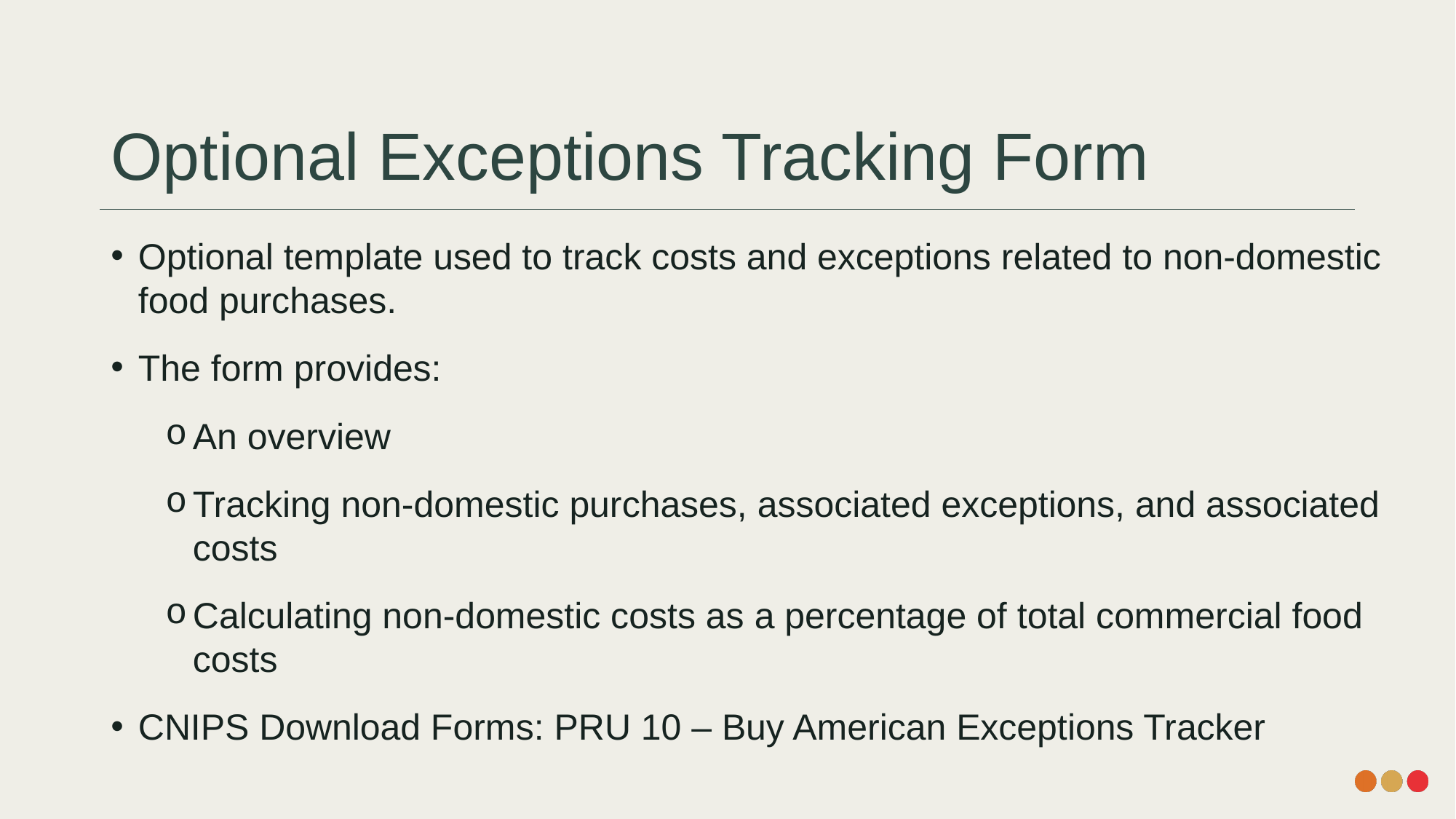

# Optional Exceptions Tracking Form
Optional template used to track costs and exceptions related to non-domestic food purchases.
The form provides:
An overview
Tracking non-domestic purchases, associated exceptions, and associated costs
Calculating non-domestic costs as a percentage of total commercial food costs
CNIPS Download Forms: PRU 10 – Buy American Exceptions Tracker